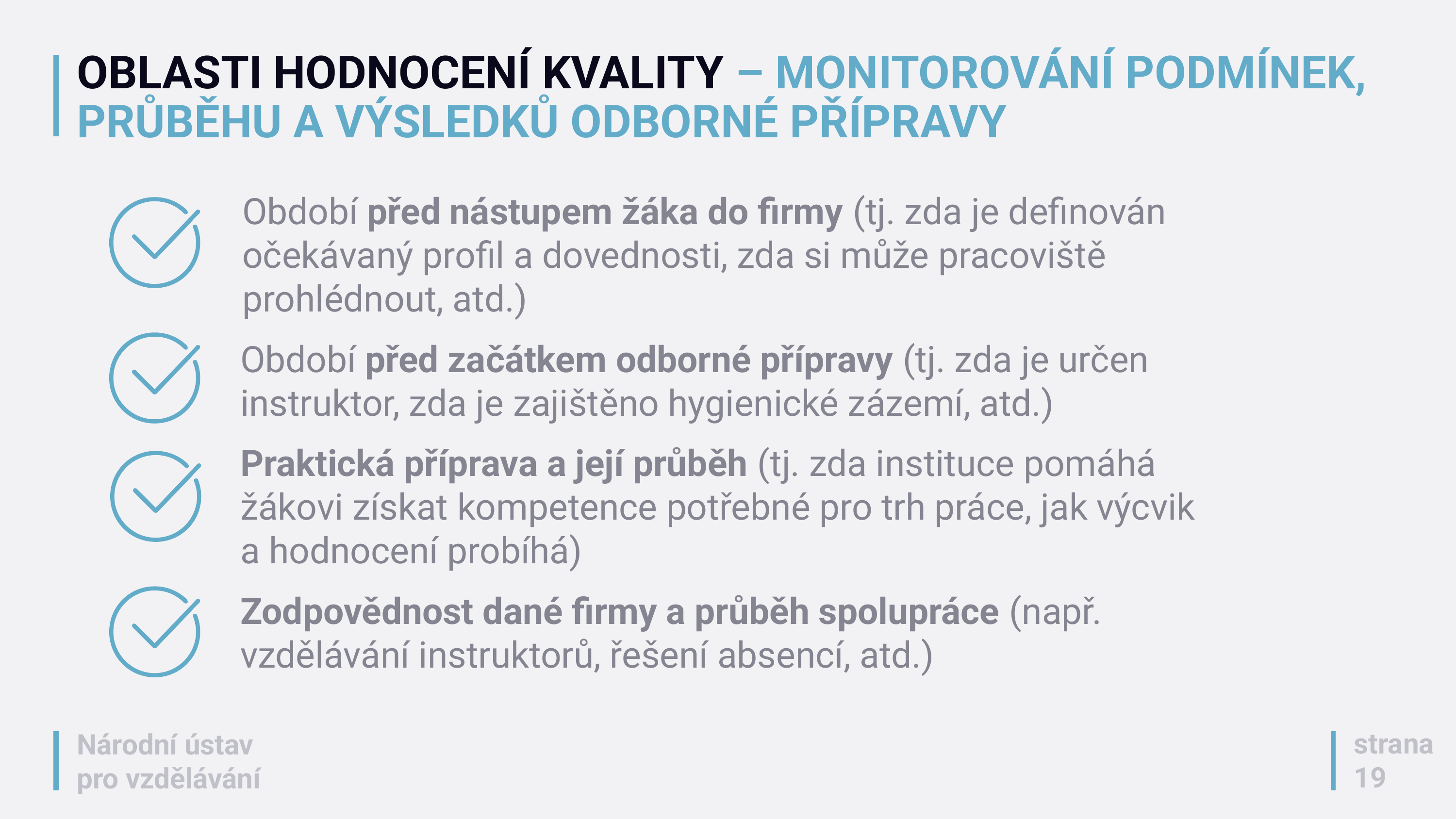

# OBLASTI HODNOCENÍ KVALITY – MONITOROVÁNÍ PODMÍNEK, PRŮBĚHU A VÝSLEDKŮ ODBORNÉ PŘÍPRAVY
Období před nástupem žáka do firmy (tj. zda je definován očekávaný profil a dovednosti, zda si může pracoviště prohlédnout, atd.)

Období před začátkem odborné přípravy (tj. zda je určen instruktor, zda je zajištěno hygienické zázemí, atd.)
Praktická příprava a její průběh (tj. zda instituce pomáhá žákovi získat kompetence potřebné pro trh práce, jak výcvik a hodnocení probíhá)

Zodpovědnost dané firmy a průběh spolupráce (např. vzdělávání instruktorů, řešení absencí, atd.)

strana
19